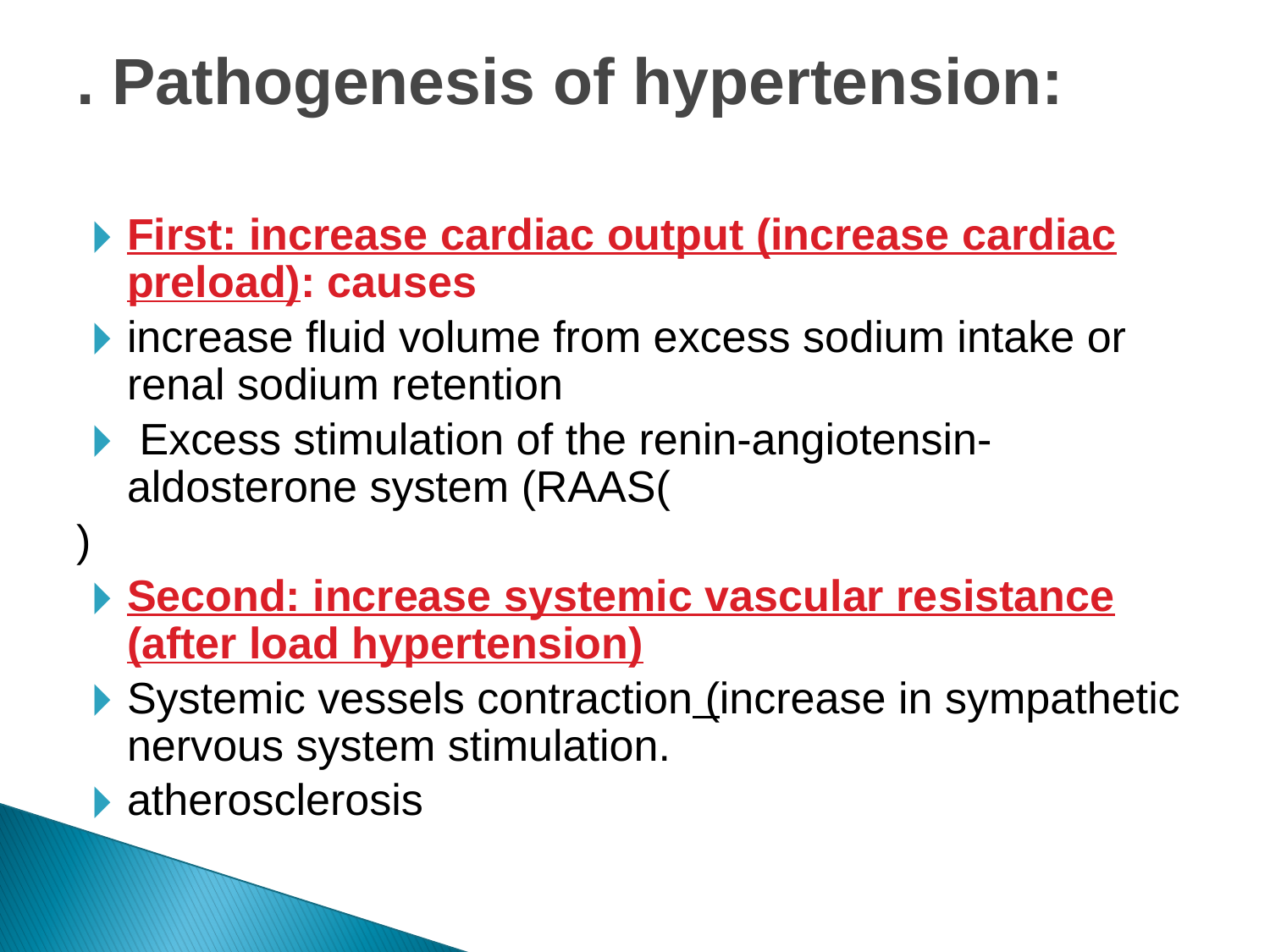

# . Pathogenesis of hypertension:
First: increase cardiac output (increase cardiac preload): causes
increase fluid volume from excess sodium intake or renal sodium retention
 Excess stimulation of the renin-angiotensin-aldosterone system (RAAS(
)
Second: increase systemic vascular resistance (after load hypertension)
Systemic vessels contraction (increase in sympathetic nervous system stimulation.
atherosclerosis